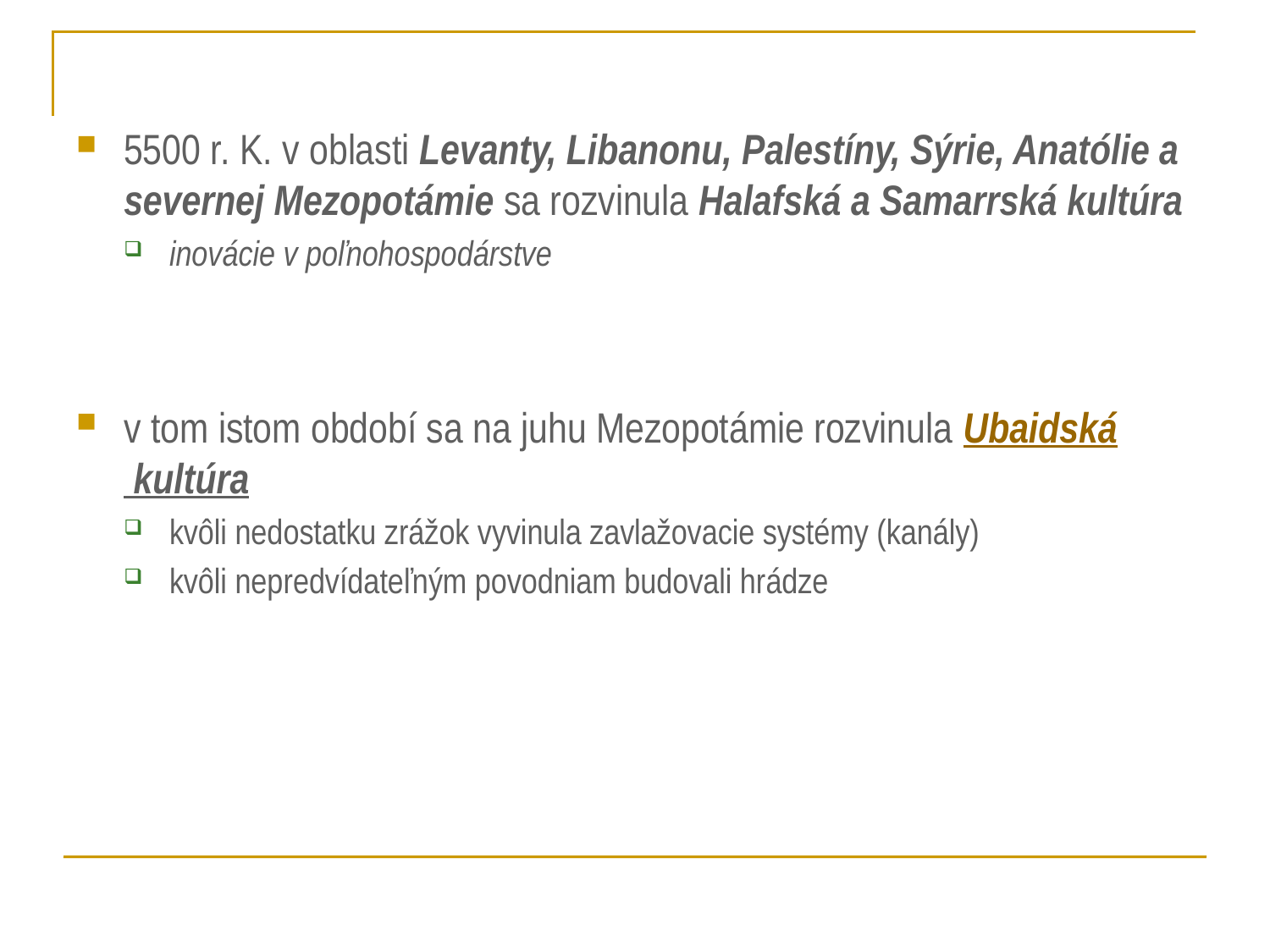

5500 r. K. v oblasti Levanty, Libanonu, Palestíny, Sýrie, Anatólie a severnej Mezopotámie sa rozvinula Halafská a Samarrská kultúra
inovácie v poľnohospodárstve

v tom istom období sa na juhu Mezopotámie rozvinula Ubaidská kultúra
kvôli nedostatku zrážok vyvinula zavlažovacie systémy (kanály)
kvôli nepredvídateľným povodniam budovali hrádze